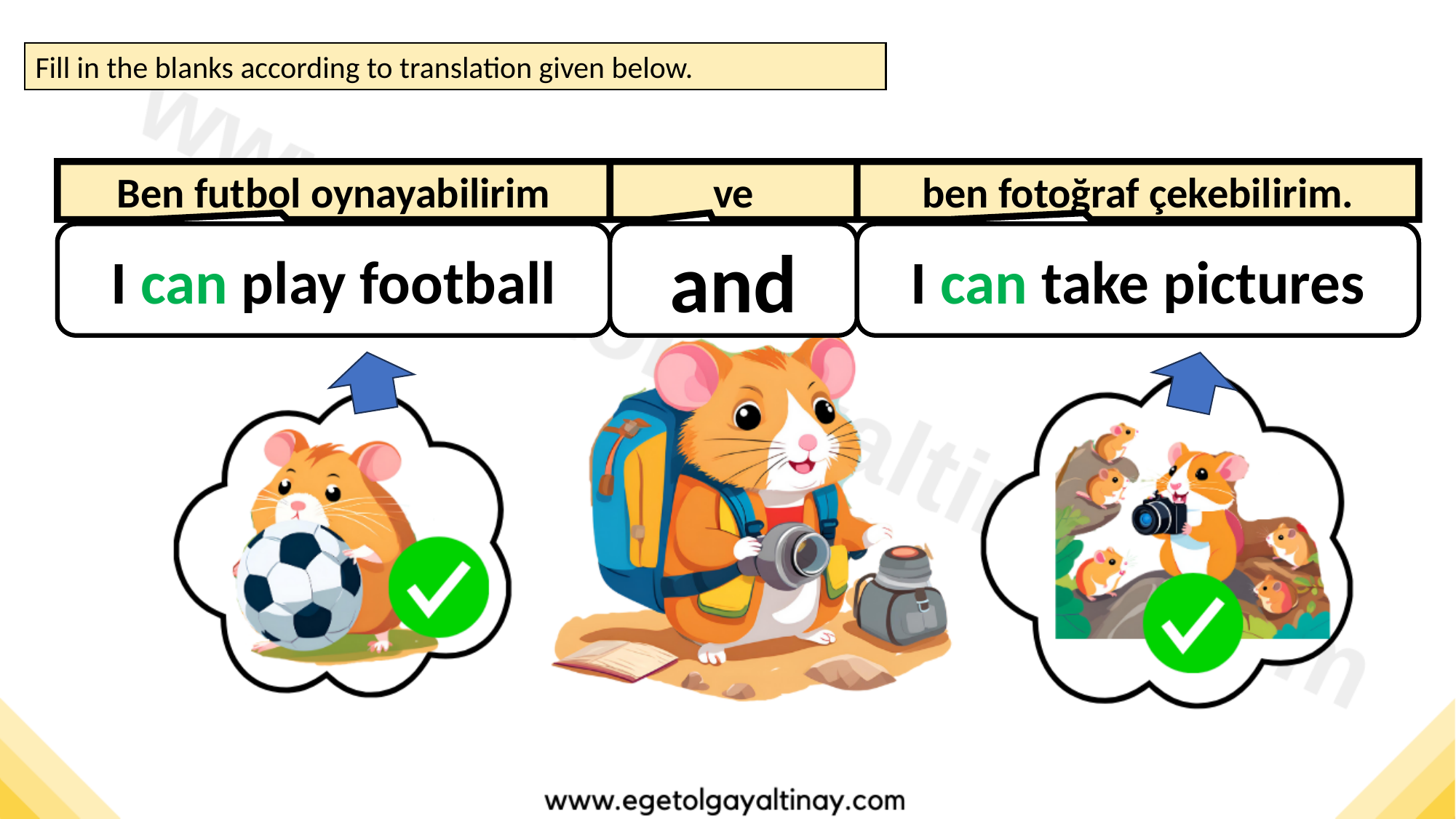

Fill in the blanks according to translation given below.
Ben futbol oynayabilirim
ve
ben fotoğraf çekebilirim.

I can take pictures
I can play football
and